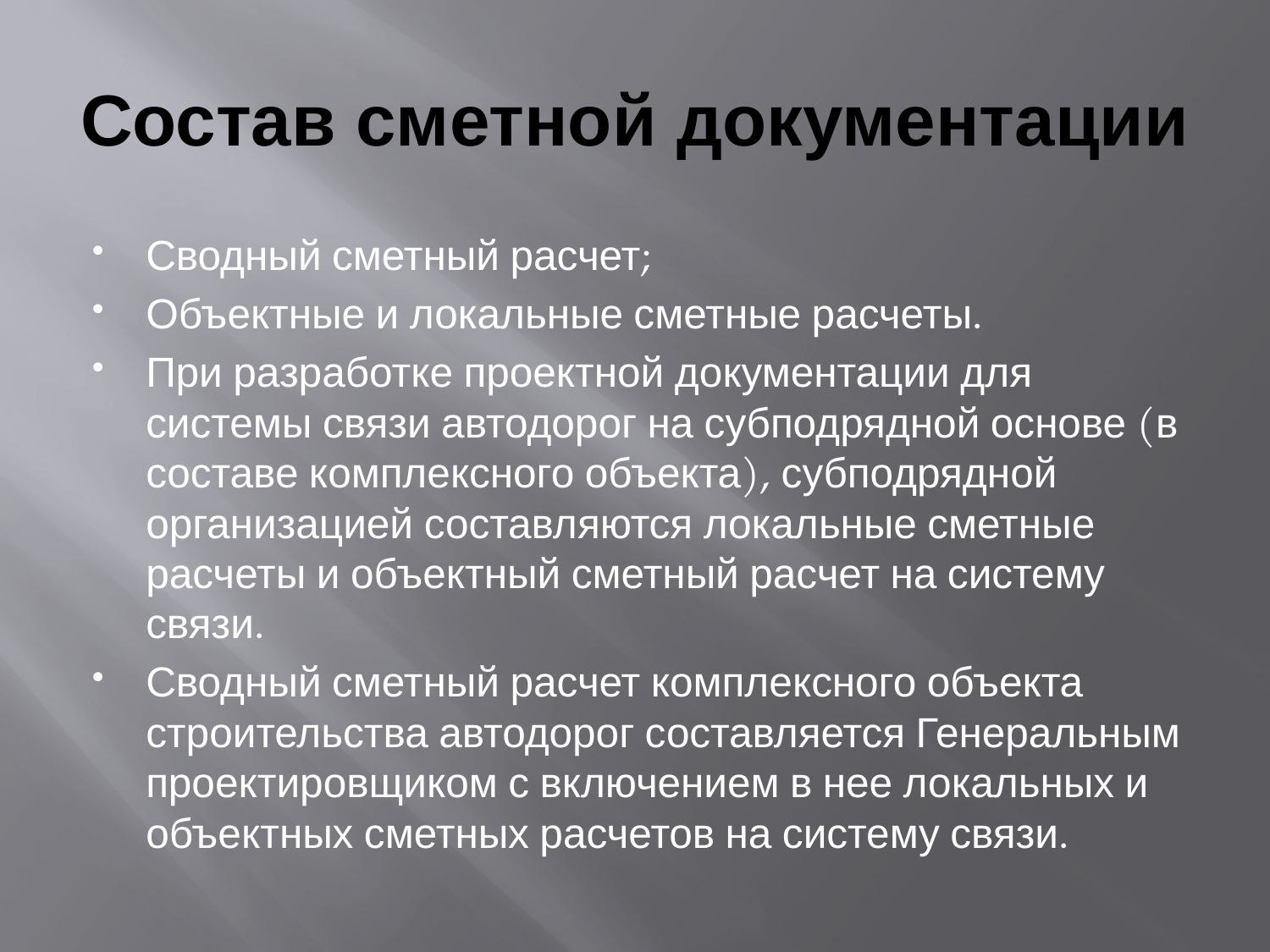

# Состав сметной документации
Сводный сметный расчет;
Объектные и локальные сметные расчеты.
При разработке проектной документации для системы связи автодорог на субподрядной основе (в составе комплексного объекта), субподрядной организацией составляются локальные сметные расчеты и объектный сметный расчет на систему связи.
Сводный сметный расчет комплексного объекта строительства автодорог составляется Генеральным проектировщиком с включением в нее локальных и объектных сметных расчетов на систему связи.